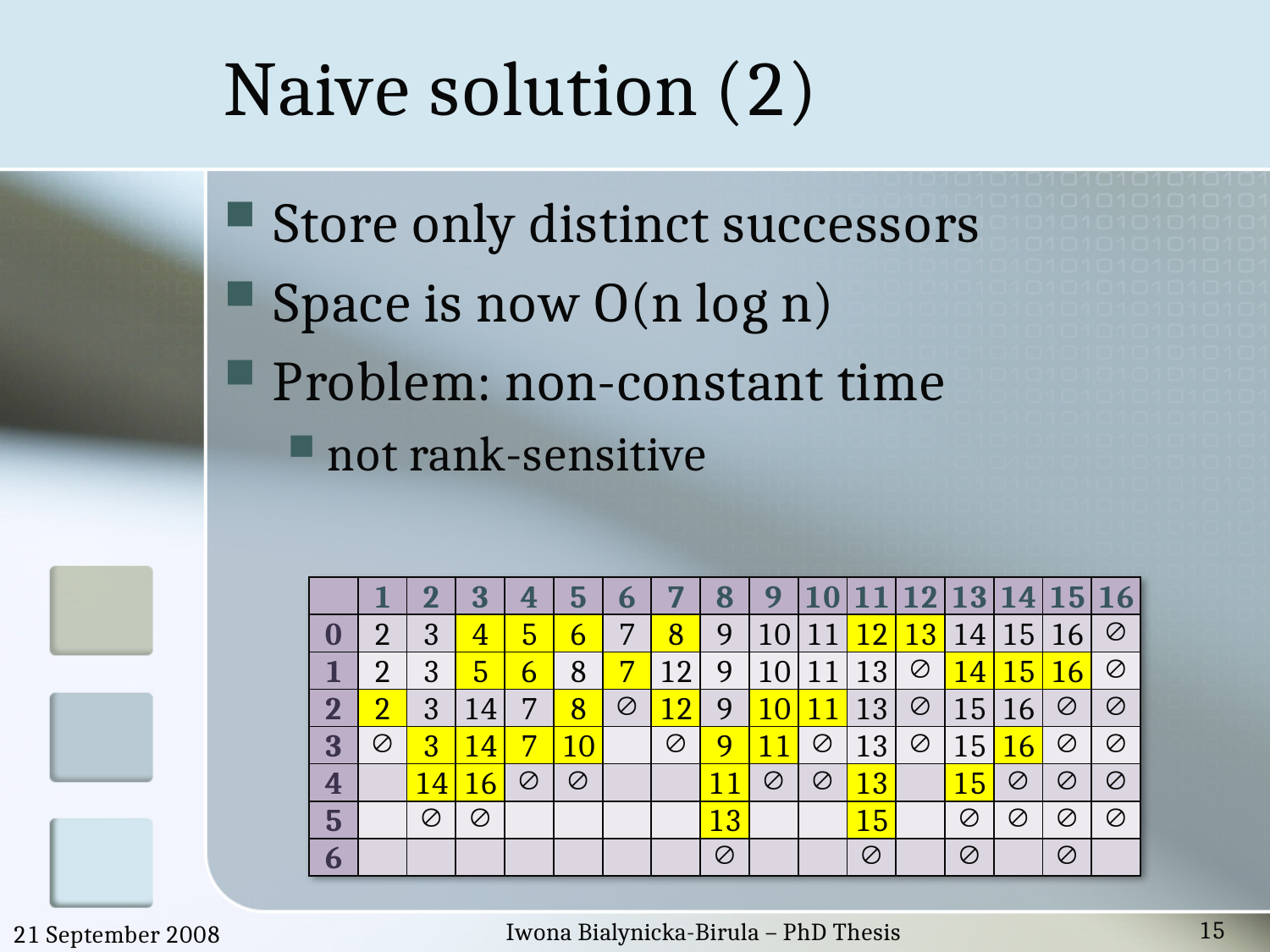

# Naive solution (2)
Store only distinct successors
Space is now O(n log n)
Problem: non-constant time
not rank-sensitive
|  | 1 | 2 | 3 | 4 | 5 | 6 | 7 | 8 | 9 | 10 | 11 | 12 | 13 | 14 | 15 | 16 |
| --- | --- | --- | --- | --- | --- | --- | --- | --- | --- | --- | --- | --- | --- | --- | --- | --- |
| 0 | 2 | 3 | 4 | 5 | 6 | 7 | 8 | 9 | 10 | 11 | 12 | 13 | 14 | 15 | 16 | ∅ |
| 1 | 2 | 3 | 5 | 6 | 8 | 7 | 12 | 9 | 10 | 11 | 13 | ∅ | 14 | 15 | 16 | ∅ |
| 2 | 2 | 3 | 14 | 7 | 8 | ∅ | 12 | 9 | 10 | 11 | 13 | ∅ | 15 | 16 | ∅ | ∅ |
| 3 | ∅ | 3 | 14 | 7 | 10 |  | ∅ | 9 | 11 | ∅ | 13 | ∅ | 15 | 16 | ∅ | ∅ |
| 4 |  | 14 | 16 | ∅ | ∅ |  |  | 11 | ∅ | ∅ | 13 |  | 15 | ∅ | ∅ | ∅ |
| 5 |  | ∅ | ∅ |  |  |  |  | 13 |  |  | 15 |  | ∅ | ∅ | ∅ | ∅ |
| 6 |  |  |  |  |  |  |  | ∅ |  |  | ∅ |  | ∅ |  | ∅ |  |
15
Iwona Bialynicka-Birula – PhD Thesis
21 September 2008